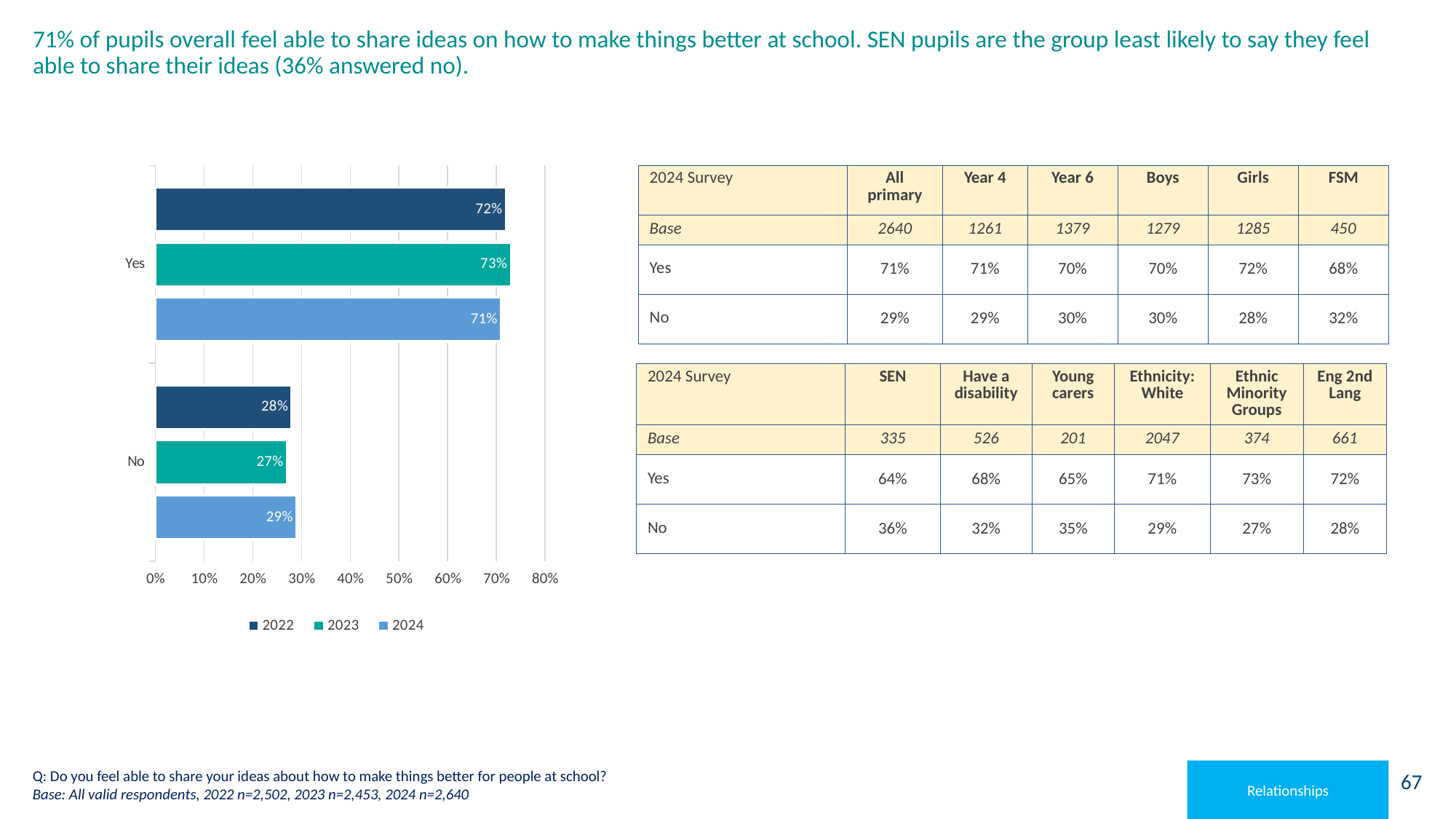

# 71% of pupils overall feel able to share ideas on how to make things better at school. SEN pupils are the group least likely to say they feel able to share their ideas (36% answered no).

### Chart

| Category | 2024 | 2023 | 2022 |
|---|---|---|---|
| No | 0.29 | 0.27 | 0.28 |
| Yes | 0.71 | 0.73 | 0.72 |
| 2024 Survey | All primary | Year 4 | Year 6 | Boys | Girls | FSM |
| --- | --- | --- | --- | --- | --- | --- |
| Base | 2640 | 1261 | 1379 | 1279 | 1285 | 450 |
| Yes | 71% | 71% | 70% | 70% | 72% | 68% |
| No | 29% | 29% | 30% | 30% | 28% | 32% |
| 2024 Survey | SEN | Have a disability | Young carers | Ethnicity: White | Ethnic Minority Groups | Eng 2nd Lang |
| --- | --- | --- | --- | --- | --- | --- |
| Base | 335 | 526 | 201 | 2047 | 374 | 661 |
| Yes | 64% | 68% | 65% | 71% | 73% | 72% |
| No | 36% | 32% | 35% | 29% | 27% | 28% |
Q: Do you feel able to share your ideas about how to make things better for people at school?
Base: All valid respondents, 2022 n=2,502, 2023 n=2,453, 2024 n=2,640
Relationships